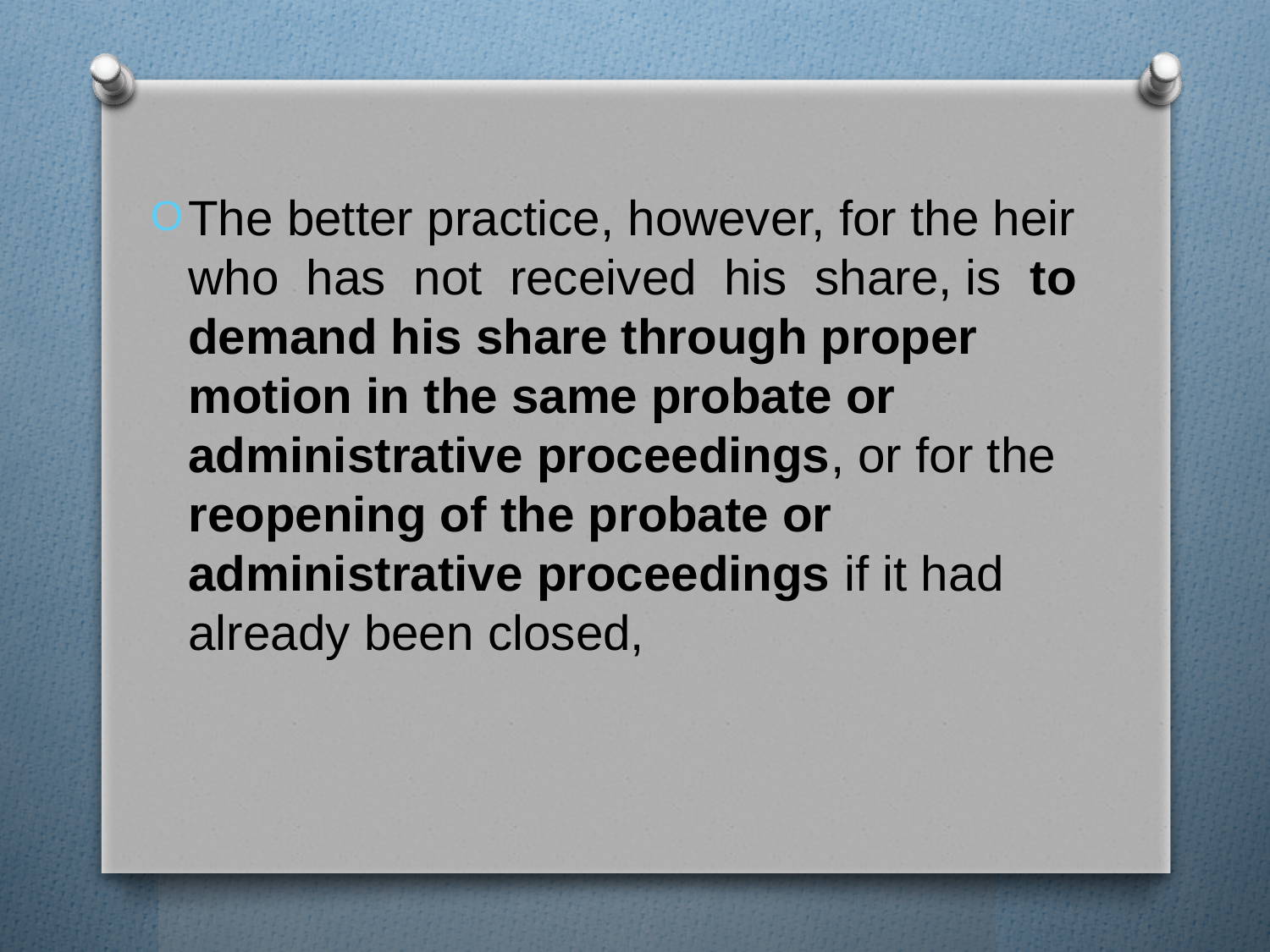

The better practice, however, for the heir who  has  not  received  his  share, is  to demand his share through proper motion in the same probate or administrative proceedings, or for the reopening of the probate or administrative proceedings if it had already been closed,